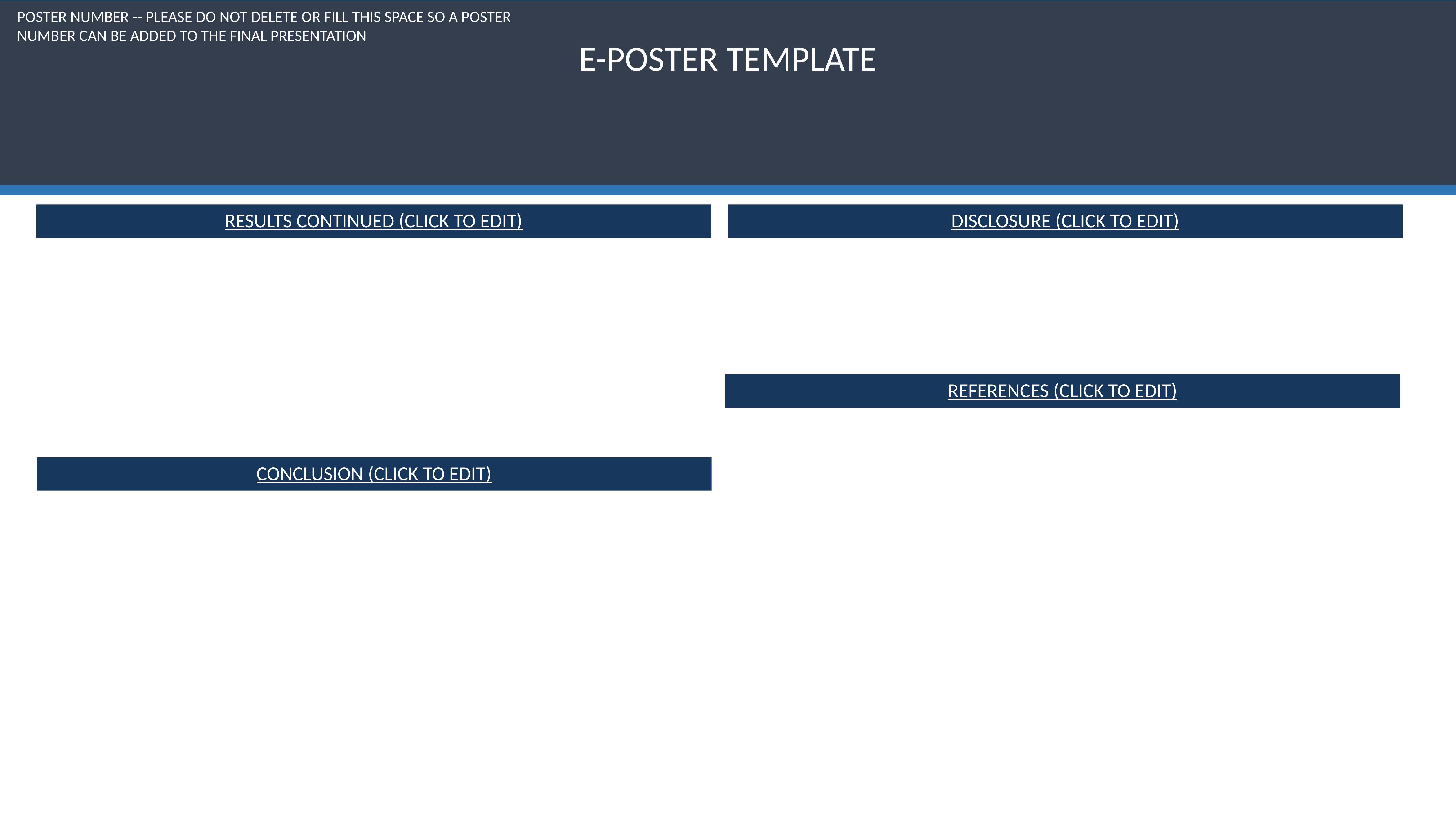

POSTER NUMBER -- PLEASE DO NOT DELETE OR FILL THIS SPACE SO A POSTER NUMBER CAN BE ADDED TO THE FINAL PRESENTATION
E-POSTER TEMPLATE

RESULTS CONTINUED (CLICK TO EDIT)
DISCLOSURE (CLICK TO EDIT)

REFERENCES (CLICK TO EDIT)

CONCLUSION (CLICK TO EDIT)